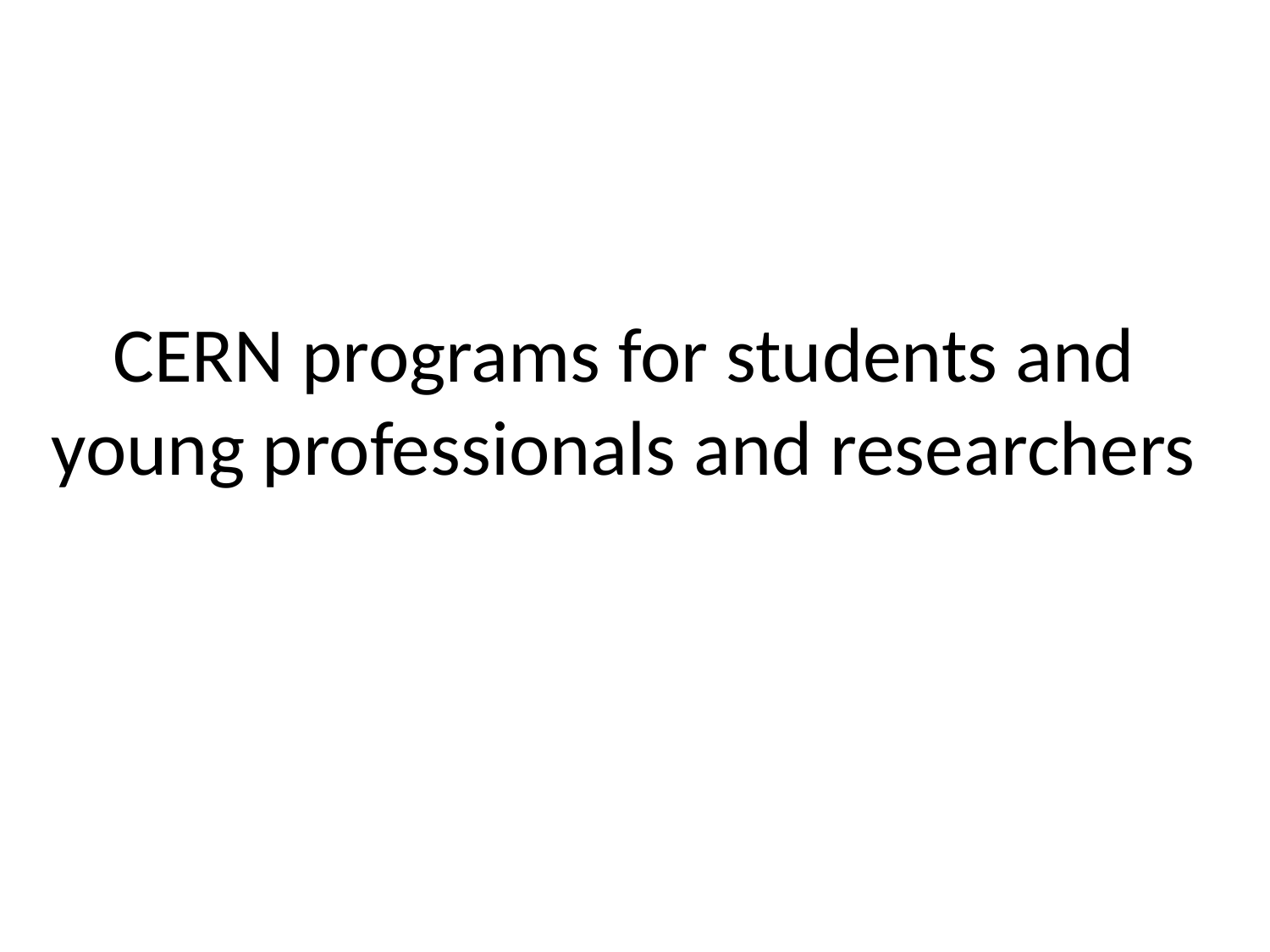

# CERN programs for students and young professionals and researchers